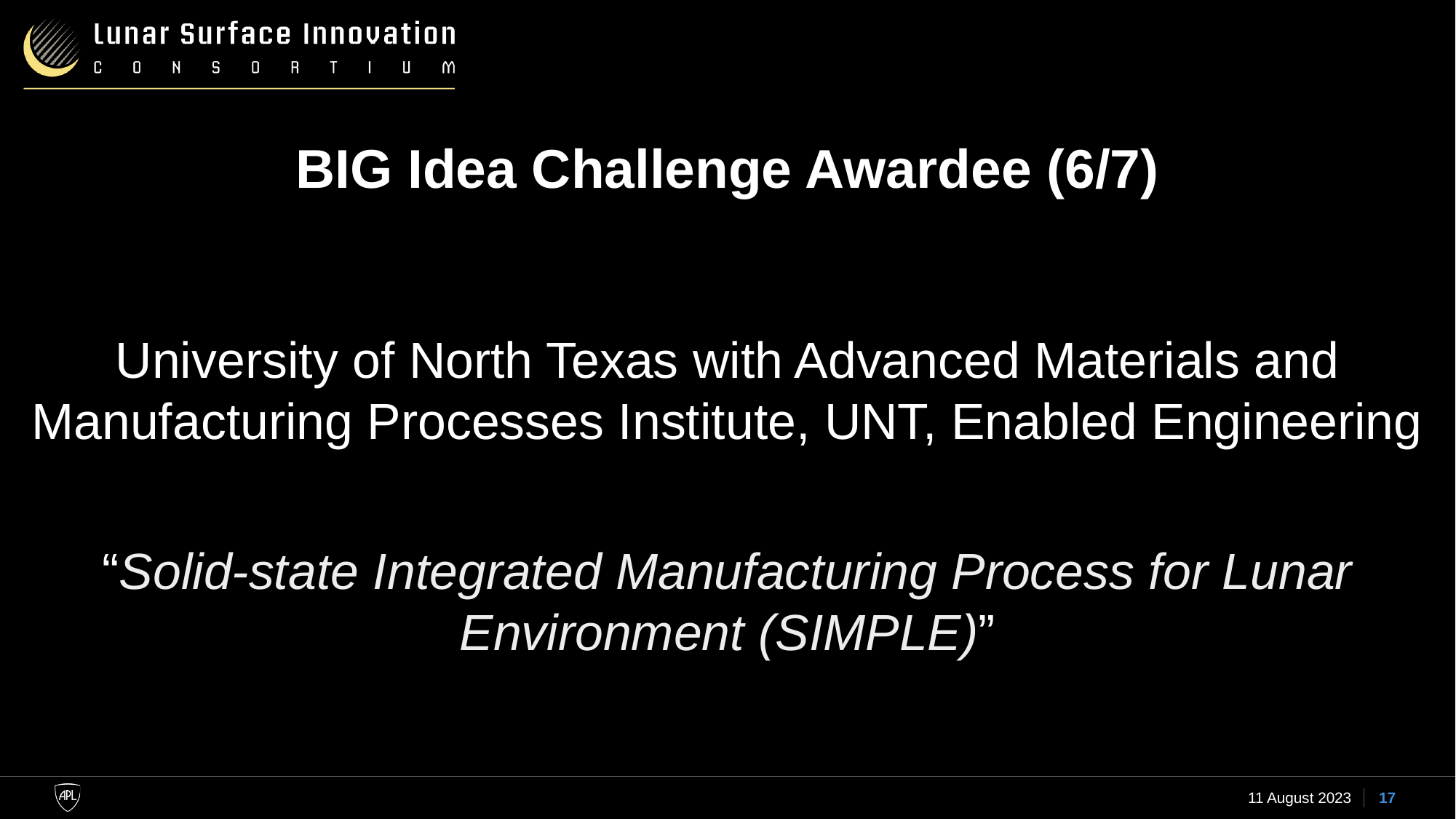

# BIG Idea Challenge Awardee (6/7)
University of North Texas with Advanced Materials and Manufacturing Processes Institute, UNT, Enabled Engineering

“Solid-state Integrated Manufacturing Process for Lunar Environment (SIMPLE)”

11 August 2023
17